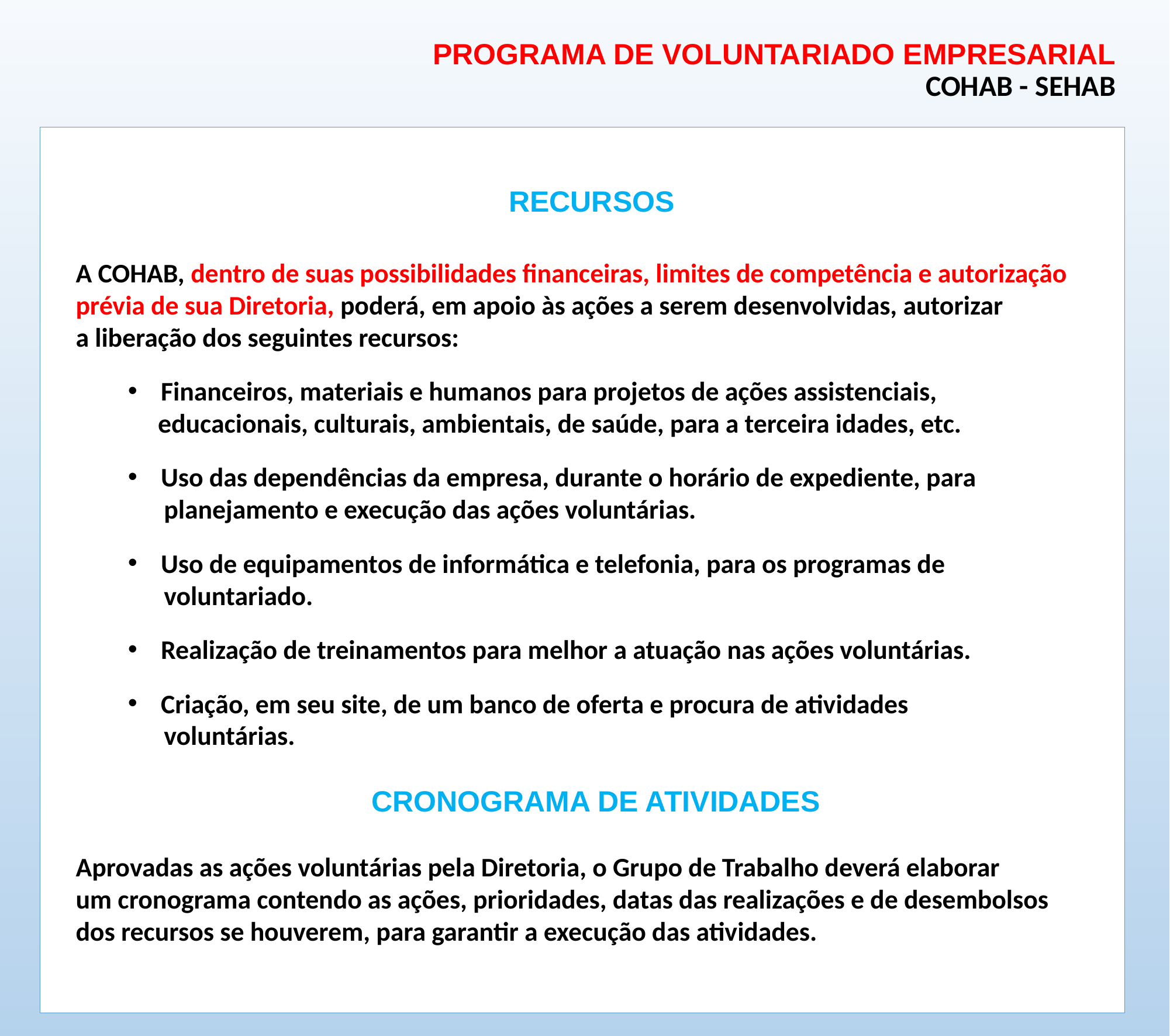

# PROGRAMA DE VOLUNTARIADO EMPRESARIAL COHAB - SEHAB

RECURSOS

A COHAB, dentro de suas possibilidades financeiras, limites de competência e autorização
prévia de sua Diretoria, poderá, em apoio às ações a serem desenvolvidas, autorizar
a liberação dos seguintes recursos:

Financeiros, materiais e humanos para projetos de ações assistenciais,
     educacionais, culturais, ambientais, de saúde, para a terceira idades, etc.

Uso das dependências da empresa, durante o horário de expediente, para
      planejamento e execução das ações voluntárias.

Uso de equipamentos de informática e telefonia, para os programas de
      voluntariado.

Realização de treinamentos para melhor a atuação nas ações voluntárias.

Criação, em seu site, de um banco de oferta e procura de atividades
      voluntárias.

CRONOGRAMA DE ATIVIDADES

Aprovadas as ações voluntárias pela Diretoria, o Grupo de Trabalho deverá elaborar
um cronograma contendo as ações, prioridades, datas das realizações e de desembolsos
dos recursos se houverem, para garantir a execução das atividades.